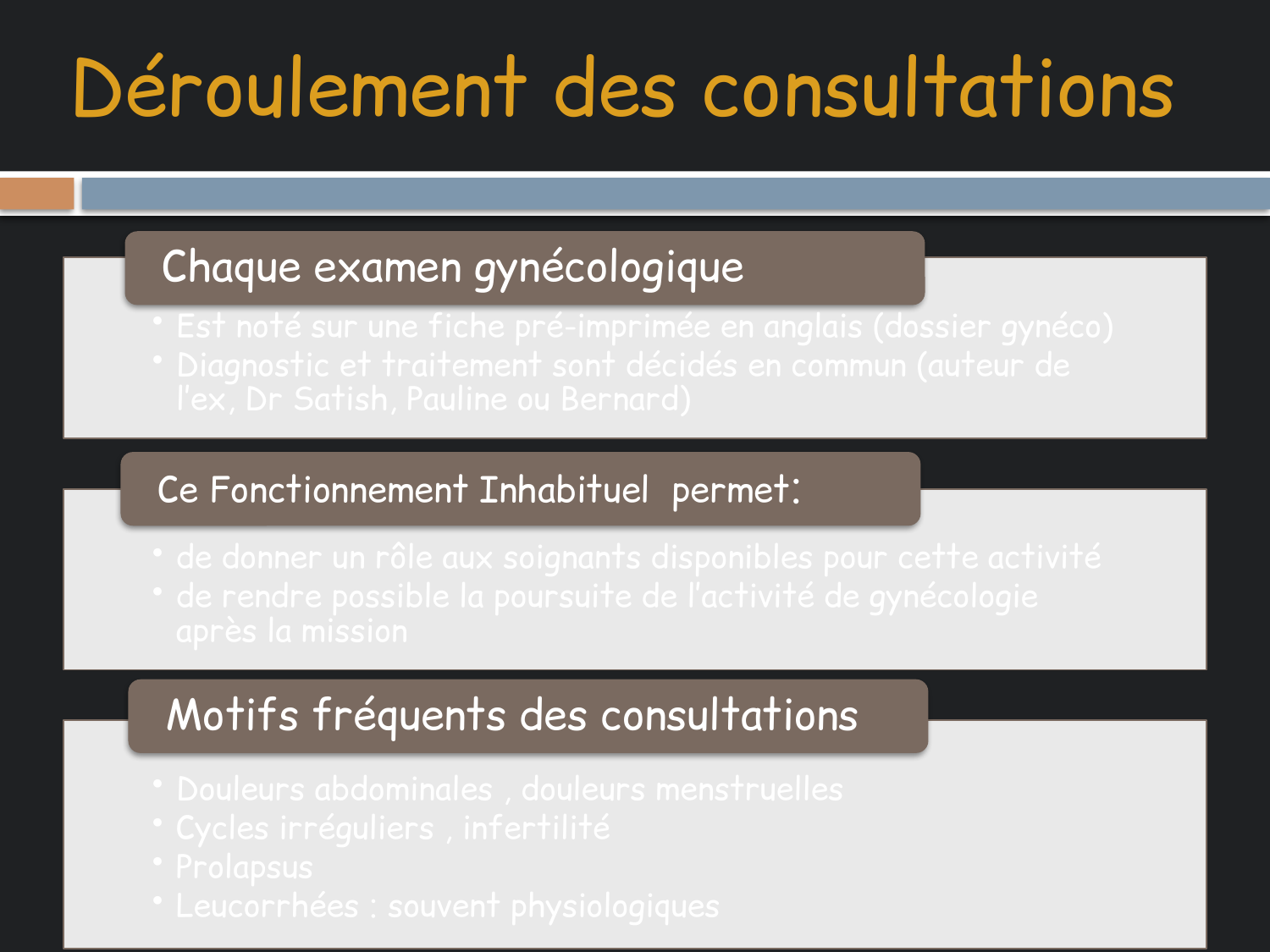

# Déroulement des consultations
Est noté sur une fiche pré-imprimée en anglais (dossier gynéco)
Diagnostic et traitement sont décidés en commun (auteur de l’ex, Dr Satish, Pauline ou Bernard)
Chaque examen gynécologique
de donner un rôle aux soignants disponibles pour cette activité
de rendre possible la poursuite de l’activité de gynécologie  après la mission
Ce Fonctionnement Inhabituel  permet:
Douleurs abdominales , douleurs menstruelles
Cycles irréguliers , infertilité
Prolapsus
Leucorrhées : souvent physiologiques
Motifs fréquents des consultations